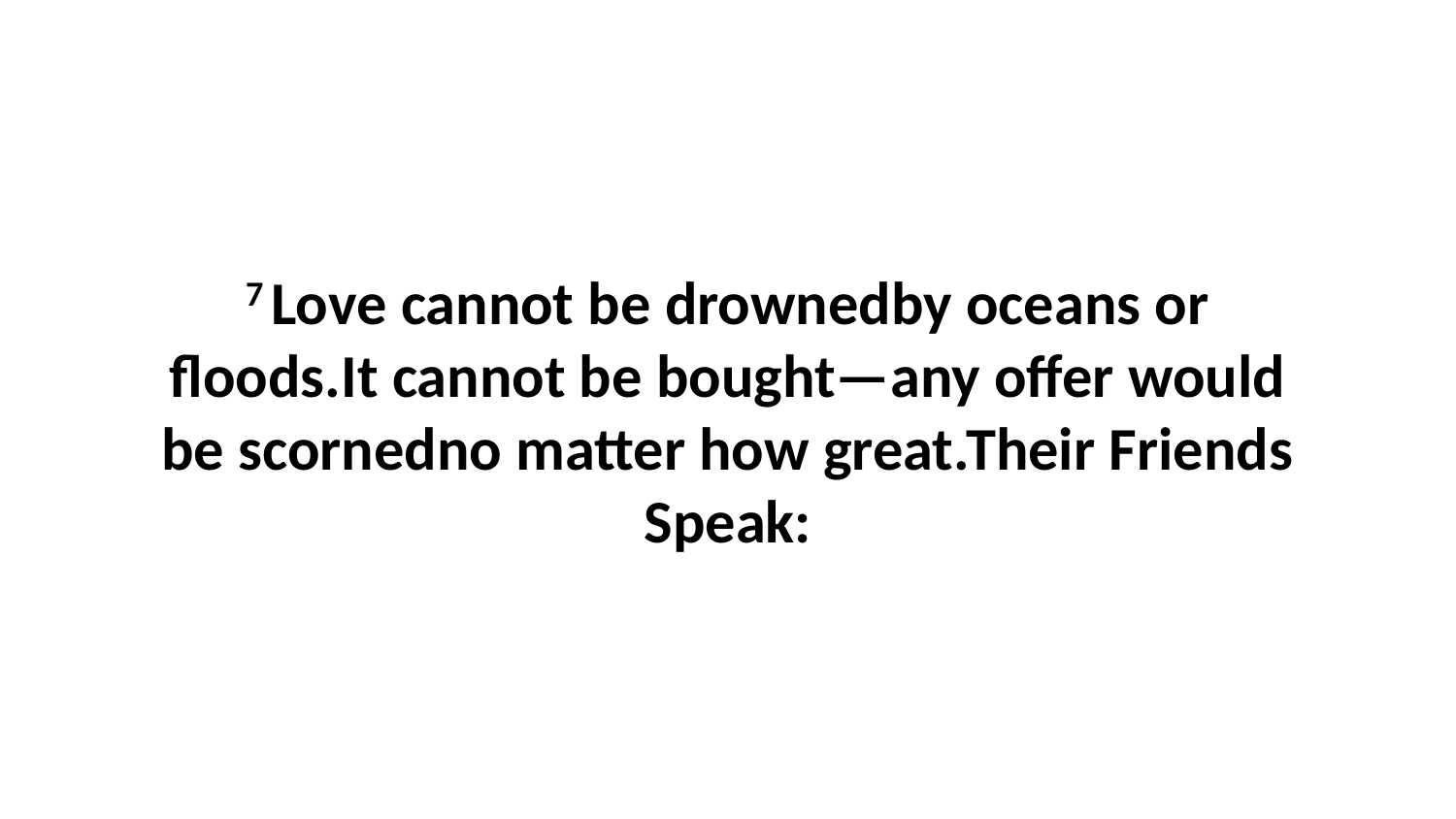

7 Love cannot be drownedby oceans or floods.It cannot be bought—any offer would be scornedno matter how great.Their Friends Speak: